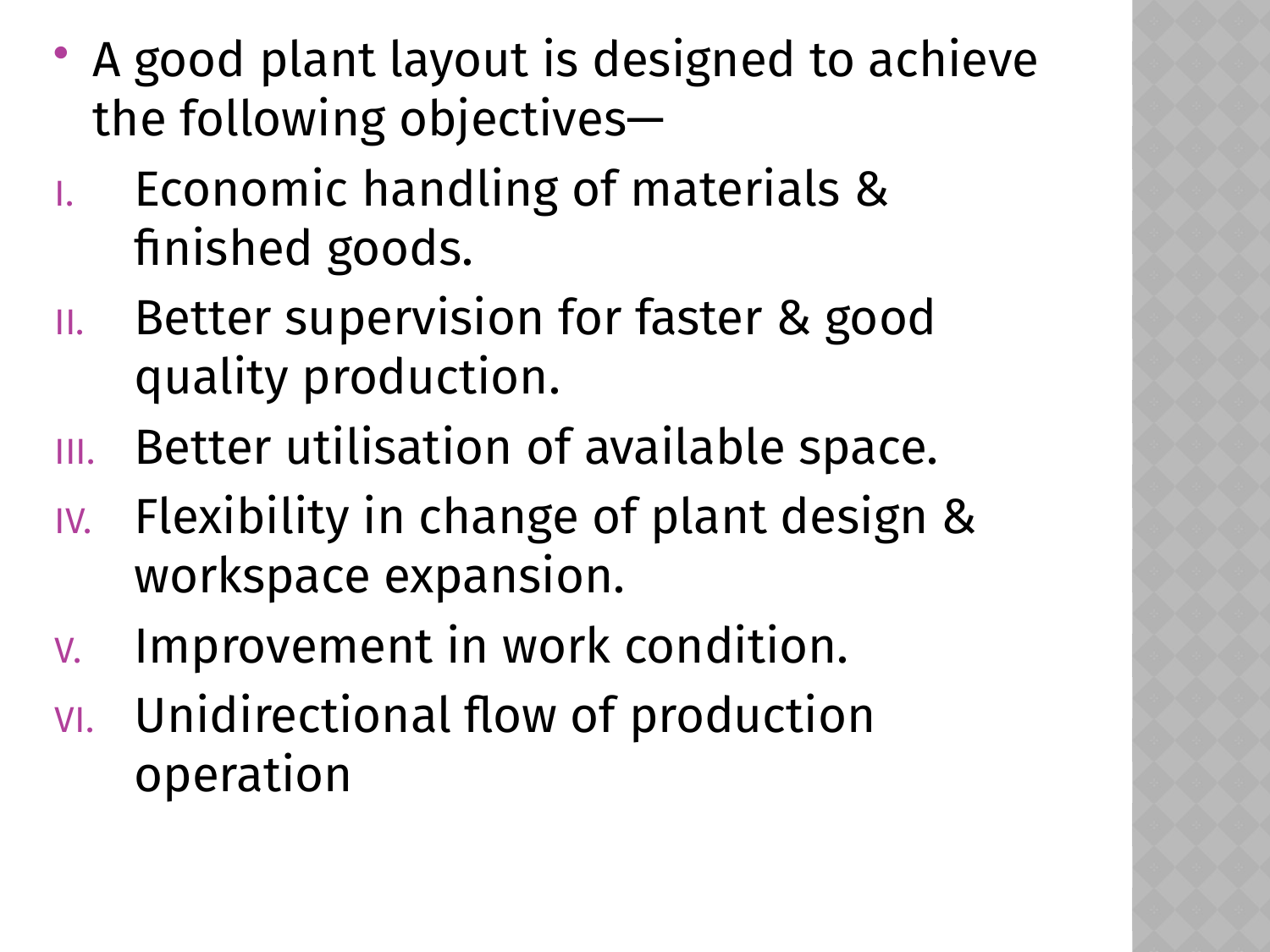

#
A good plant layout is designed to achieve the following objectives—
Economic handling of materials & finished goods.
Better supervision for faster & good quality production.
Better utilisation of available space.
Flexibility in change of plant design & workspace expansion.
Improvement in work condition.
Unidirectional flow of production operation